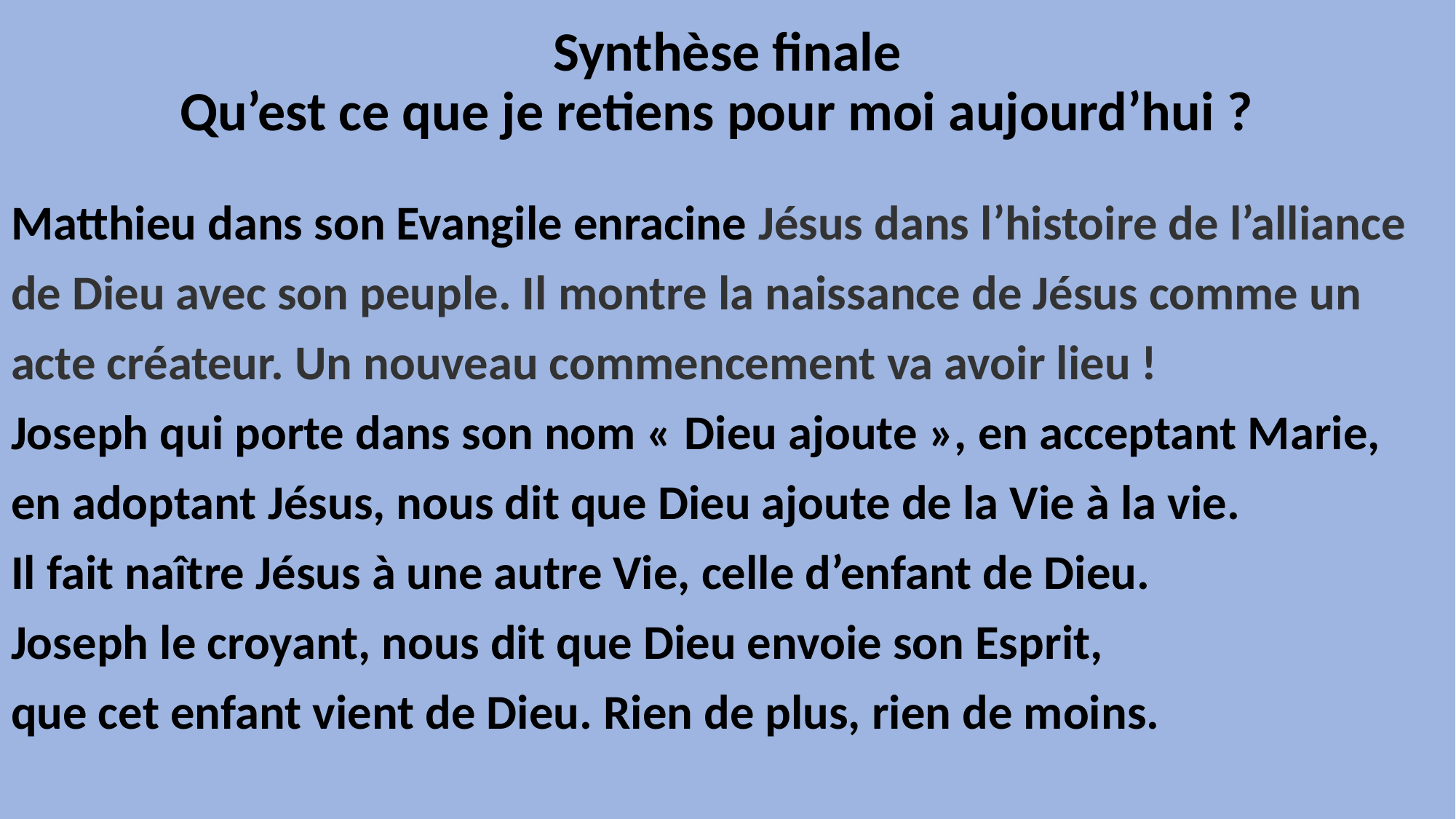

# Synthèse finale Qu’est ce que je retiens pour moi aujourd’hui ?
Matthieu dans son Evangile enracine Jésus dans l’histoire de l’alliance de Dieu avec son peuple. Il montre la naissance de Jésus comme un acte créateur. Un nouveau commencement va avoir lieu !
Joseph qui porte dans son nom « Dieu ajoute », en acceptant Marie,
en adoptant Jésus, nous dit que Dieu ajoute de la Vie à la vie.
Il fait naître Jésus à une autre Vie, celle d’enfant de Dieu.
Joseph le croyant, nous dit que Dieu envoie son Esprit,
que cet enfant vient de Dieu. Rien de plus, rien de moins.